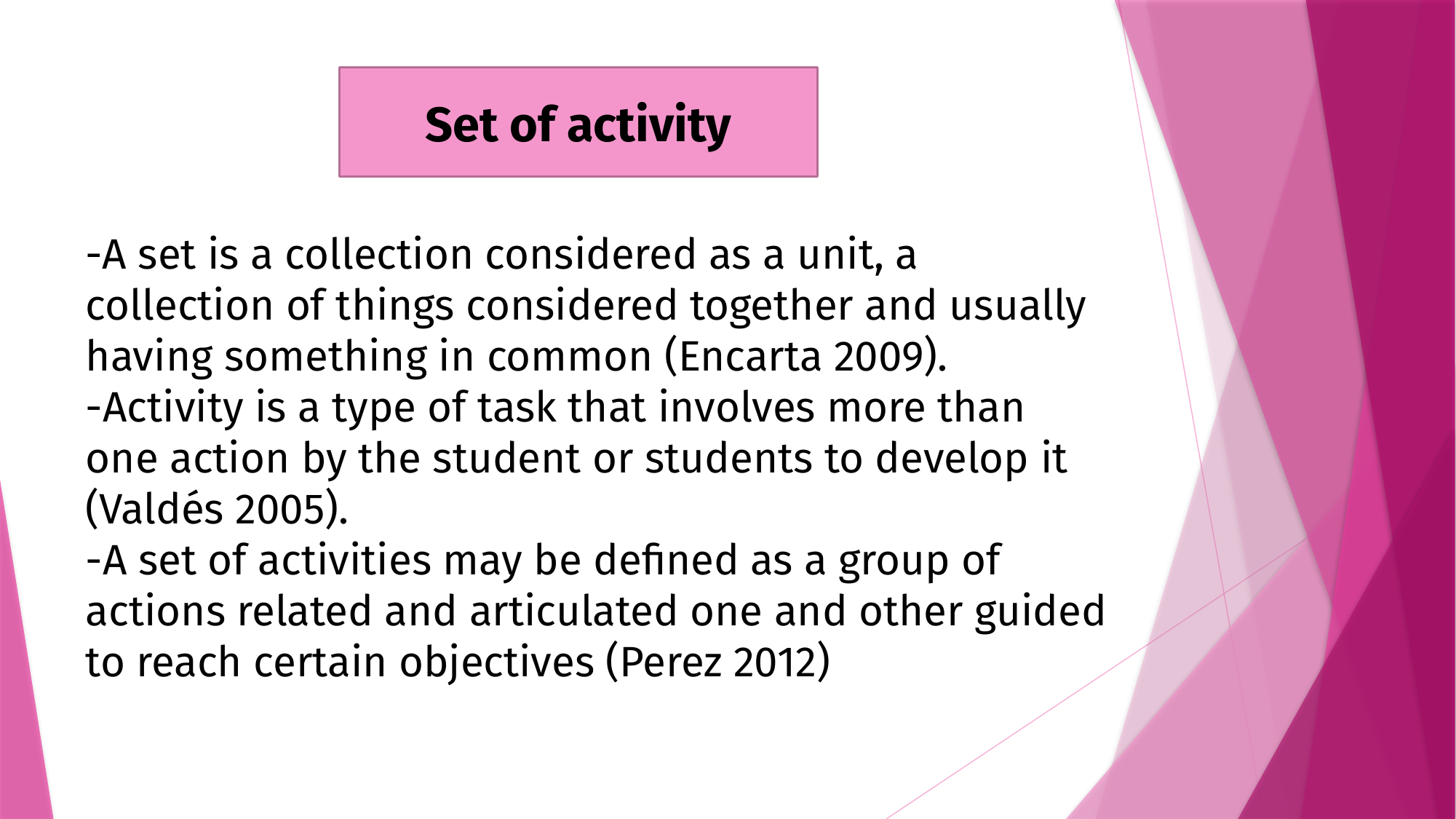

Set of activity
# -A set is a collection considered as a unit, a collection of things considered together and usually having something in common (Encarta 2009). -Activity is a type of task that involves more than one action by the student or students to develop it (Valdés 2005). -A set of activities may be defined as a group of actions related and articulated one and other guided to reach certain objectives (Perez 2012)